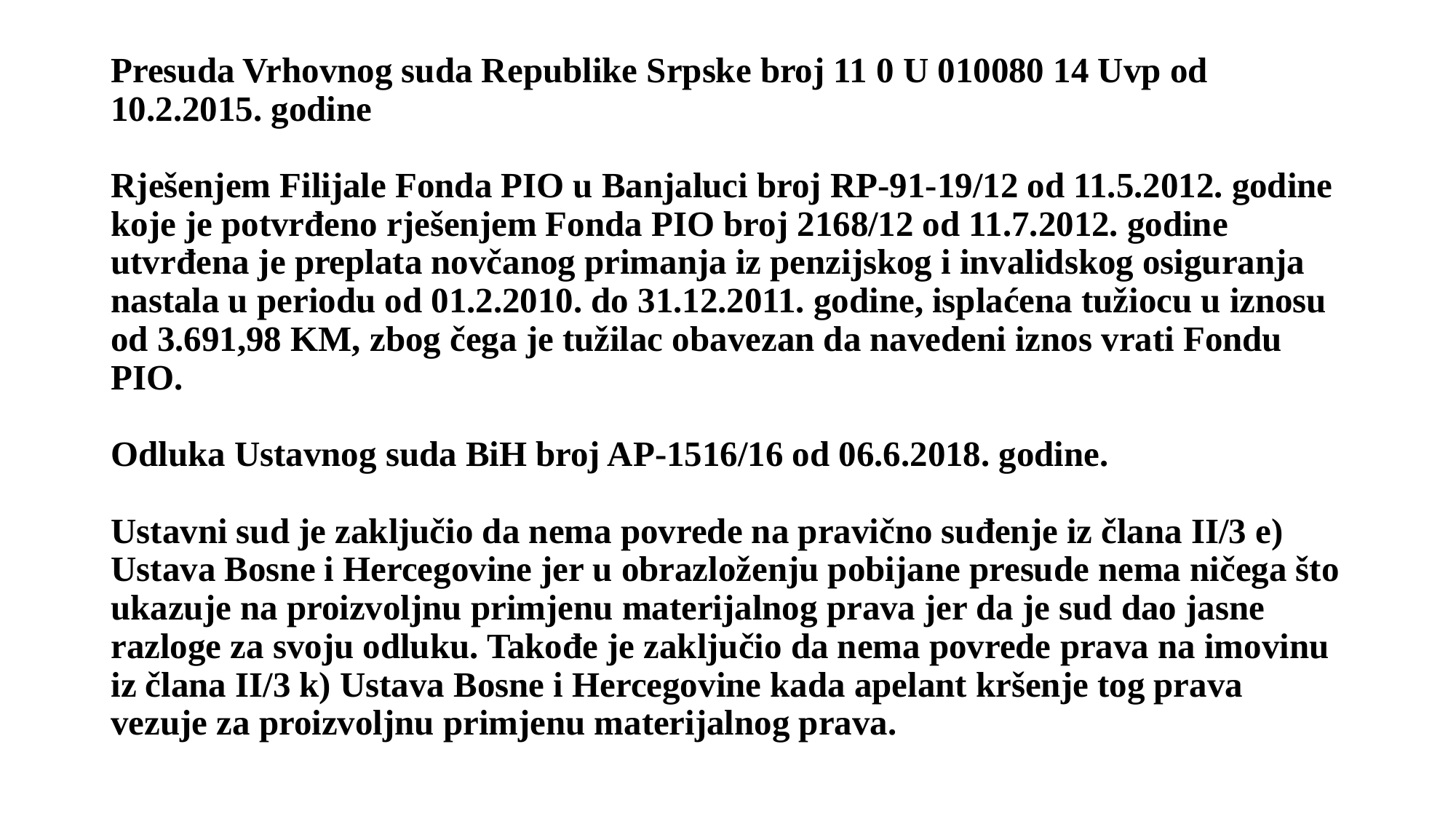

# Presuda Vrhovnog suda Republike Srpske broj 11 0 U 010080 14 Uvp od 10.2.2015. godine Rješenjem Filijale Fonda PIO u Banjaluci broj RP-91-19/12 od 11.5.2012. godine koje je potvrđeno rješenjem Fonda PIO broj 2168/12 od 11.7.2012. godine utvrđena je preplata novčanog primanja iz penzijskog i invalidskog osiguranja nastala u periodu od 01.2.2010. do 31.12.2011. godine, isplaćena tužiocu u iznosu od 3.691,98 KM, zbog čega je tužilac obavezan da navedeni iznos vrati Fondu PIO. Odluka Ustavnog suda BiH broj AP-1516/16 od 06.6.2018. godine. Ustavni sud je zaključio da nema povrede na pravično suđenje iz člana II/3 e) Ustava Bosne i Hercegovine jer u obrazloženju pobijane presude nema ničega što ukazuje na proizvoljnu primjenu materijalnog prava jer da je sud dao jasne razloge za svoju odluku. Takođe je zaključio da nema povrede prava na imovinu iz člana II/3 k) Ustava Bosne i Hercegovine kada apelant kršenje tog prava vezuje za proizvoljnu primjenu materijalnog prava.